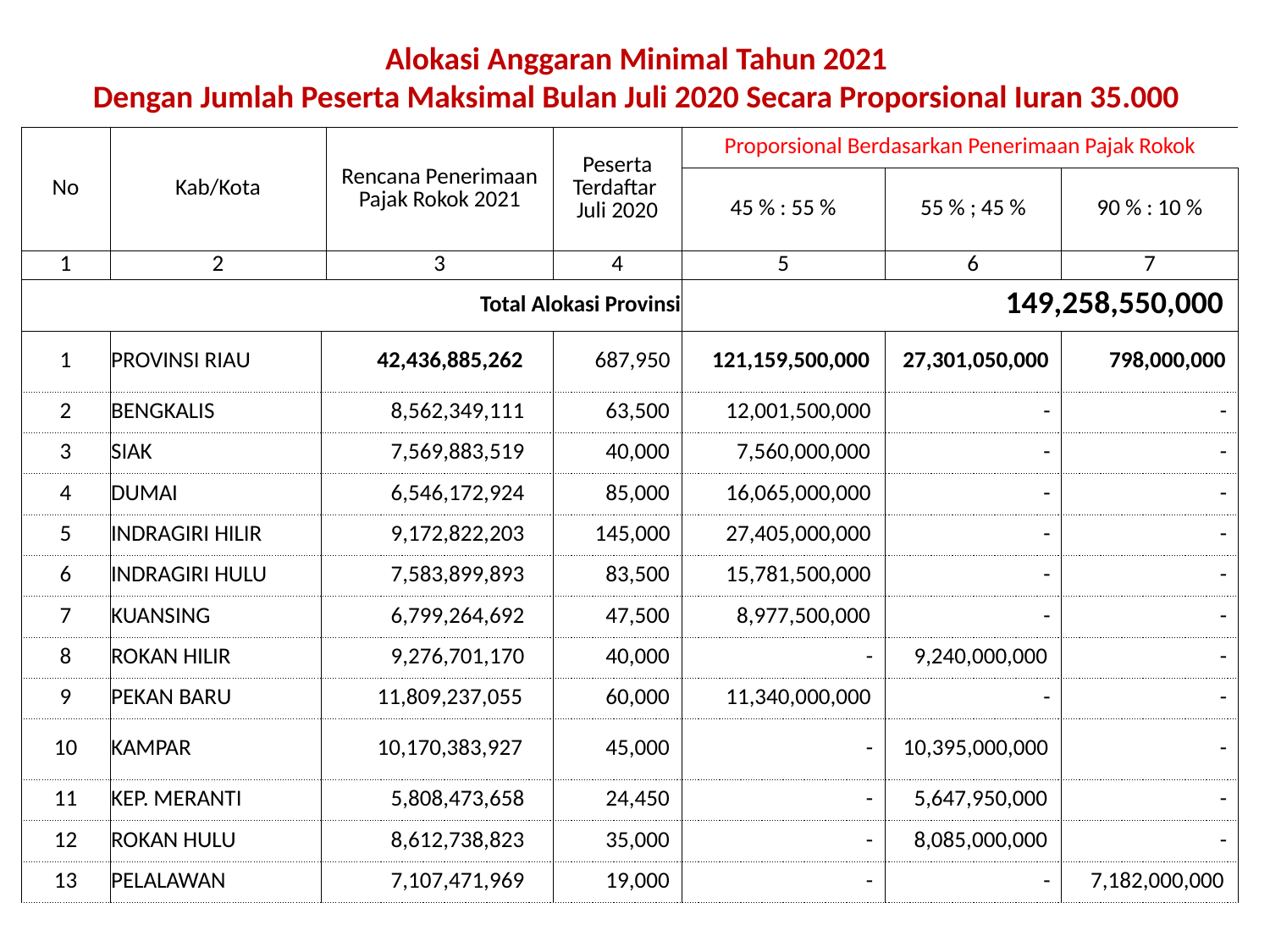

Alokasi Anggaran Minimal Tahun 2021
Dengan Jumlah Peserta Maksimal Bulan Juli 2020 Secara Proporsional Iuran 35.000
| No | Kab/Kota |  | Rencana Penerimaan Pajak Rokok 2021 | Peserta Terdaftar Juli 2020 | Proporsional Berdasarkan Penerimaan Pajak Rokok |  |  |
| --- | --- | --- | --- | --- | --- | --- | --- |
|  |  |  |  |  | 45 % : 55 % | 55 % ; 45 % | 90 % : 10 % |
| 1 | 2 |  | 3 | 4 | 5 | 6 | 7 |
| Total Alokasi Provinsi |  |  |  |  | 149,258,550,000 |  |  |
| 1 | PROVINSI RIAU | 42,436,885,262 |  | 687,950 | 121,159,500,000 | 27,301,050,000 | 798,000,000 |
| 2 | BENGKALIS | 8,562,349,111 |  | 63,500 | 12,001,500,000 | - | - |
| 3 | SIAK | 7,569,883,519 |  | 40,000 | 7,560,000,000 | - | - |
| 4 | DUMAI | 6,546,172,924 |  | 85,000 | 16,065,000,000 | - | - |
| 5 | INDRAGIRI HILIR | 9,172,822,203 |  | 145,000 | 27,405,000,000 | - | - |
| 6 | INDRAGIRI HULU | 7,583,899,893 |  | 83,500 | 15,781,500,000 | - | - |
| 7 | KUANSING | 6,799,264,692 |  | 47,500 | 8,977,500,000 | - | - |
| 8 | ROKAN HILIR | 9,276,701,170 |  | 40,000 | - | 9,240,000,000 | - |
| 9 | PEKAN BARU | 11,809,237,055 |  | 60,000 | 11,340,000,000 | - | - |
| 10 | KAMPAR | 10,170,383,927 |  | 45,000 | - | 10,395,000,000 | - |
| 11 | KEP. MERANTI | 5,808,473,658 |  | 24,450 | - | 5,647,950,000 | - |
| 12 | ROKAN HULU | 8,612,738,823 |  | 35,000 | - | 8,085,000,000 | - |
| 13 | PELALAWAN | 7,107,471,969 |  | 19,000 | - | - | 7,182,000,000 |